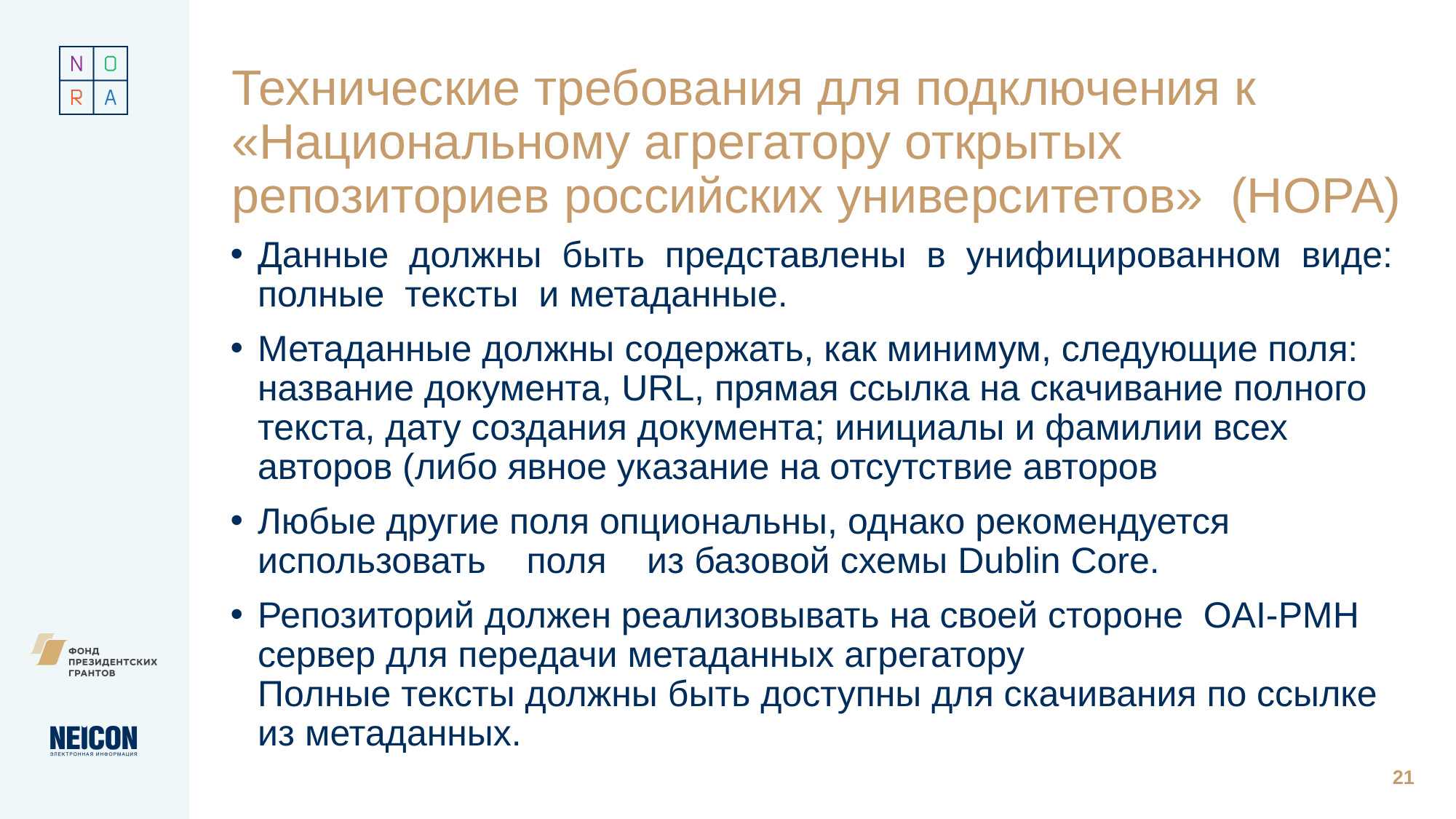

# Технические требования для подключения к «Национальному агрегатору открытых репозиториев российских университетов»  (НОРА)
Данные  должны  быть  представлены  в  унифицированном  виде:  полные  тексты  и метаданные.
Метаданные должны содержать, как минимум, следующие поля: название документа, URL, прямая ссылка на скачивание полного текста, дату создания документа; инициалы и фамилии всех авторов (либо явное указание на отсутствие авторов
Любые другие поля опциональны, однако рекомендуется использовать    поля    из базовой схемы Dublin Core.
Репозиторий должен реализовывать на своей стороне  OAI-PMH сервер для передачи метаданных агрегатору
Полные тексты должны быть доступны для скачивания по ссылке из метаданных.
21